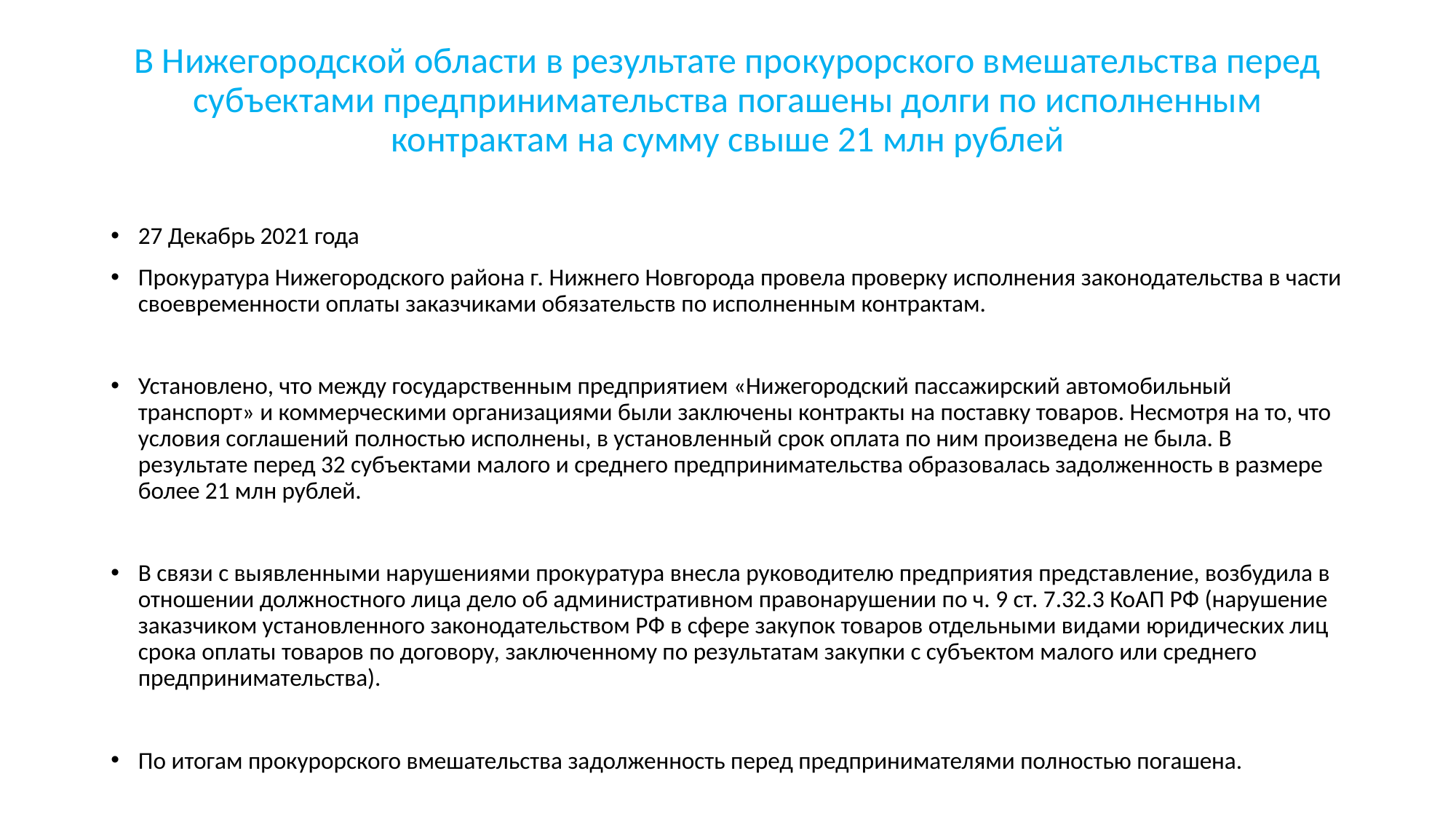

# В Нижегородской области в результате прокурорского вмешательства перед субъектами предпринимательства погашены долги по исполненным контрактам на сумму свыше 21 млн рублей
27 Декабрь 2021 года
Прокуратура Нижегородского района г. Нижнего Новгорода провела проверку исполнения законодательства в части своевременности оплаты заказчиками обязательств по исполненным контрактам.

Установлено, что между государственным предприятием «Нижегородский пассажирский автомобильный транспорт» и коммерческими организациями были заключены контракты на поставку товаров. Несмотря на то, что условия соглашений полностью исполнены, в установленный срок оплата по ним произведена не была. В результате перед 32 субъектами малого и среднего предпринимательства образовалась задолженность в размере более 21 млн рублей.

В связи с выявленными нарушениями прокуратура внесла руководителю предприятия представление, возбудила в отношении должностного лица дело об административном правонарушении по ч. 9 ст. 7.32.3 КоАП РФ (нарушение заказчиком установленного законодательством РФ в сфере закупок товаров отдельными видами юридических лиц срока оплаты товаров по договору, заключенному по результатам закупки с субъектом малого или среднего предпринимательства).

По итогам прокурорского вмешательства задолженность перед предпринимателями полностью погашена.